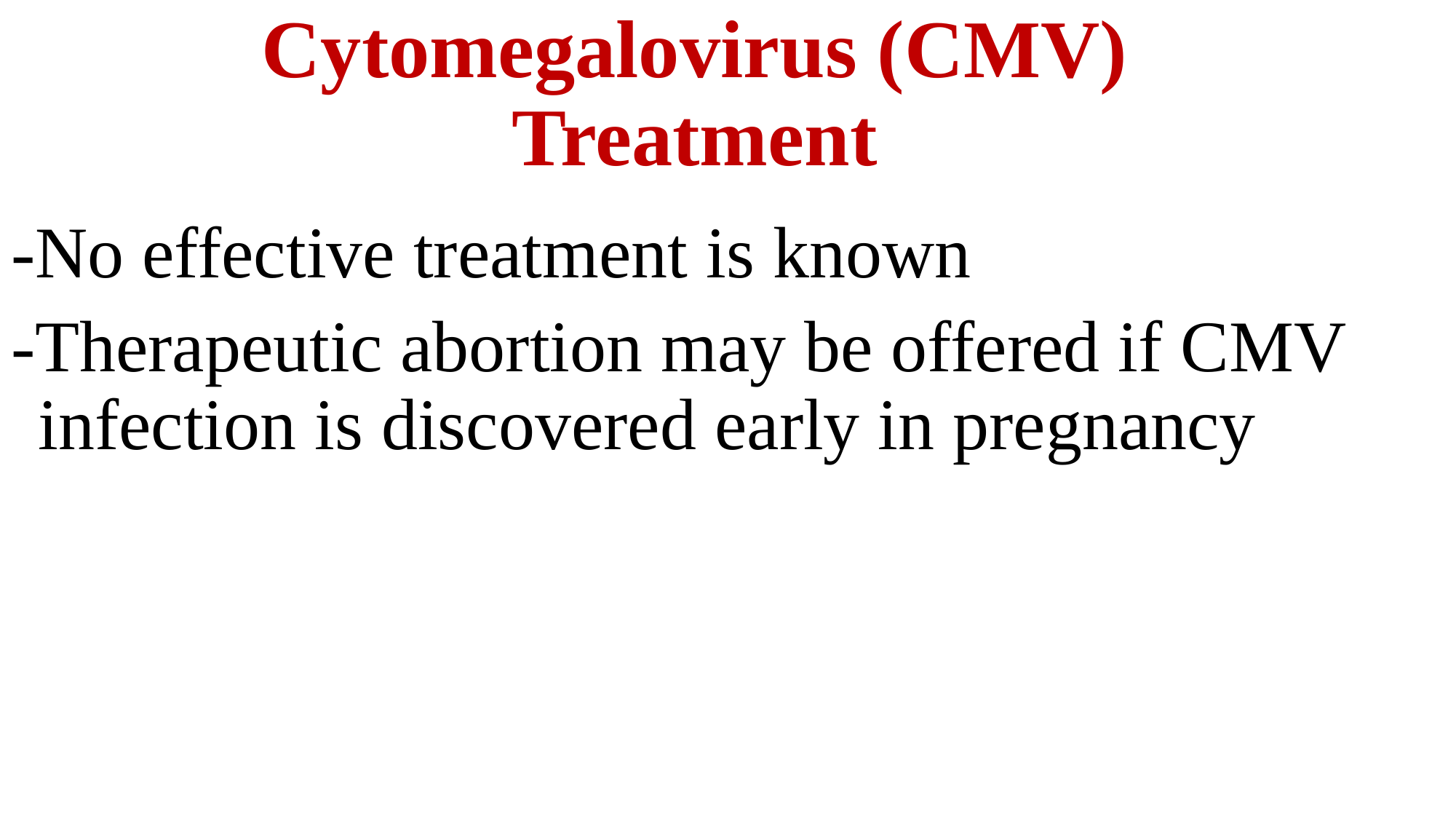

# Cytomegalovirus (CMV) Treatment
-No effective treatment is known
-Therapeutic abortion may be offered if CMV infection is discovered early in pregnancy